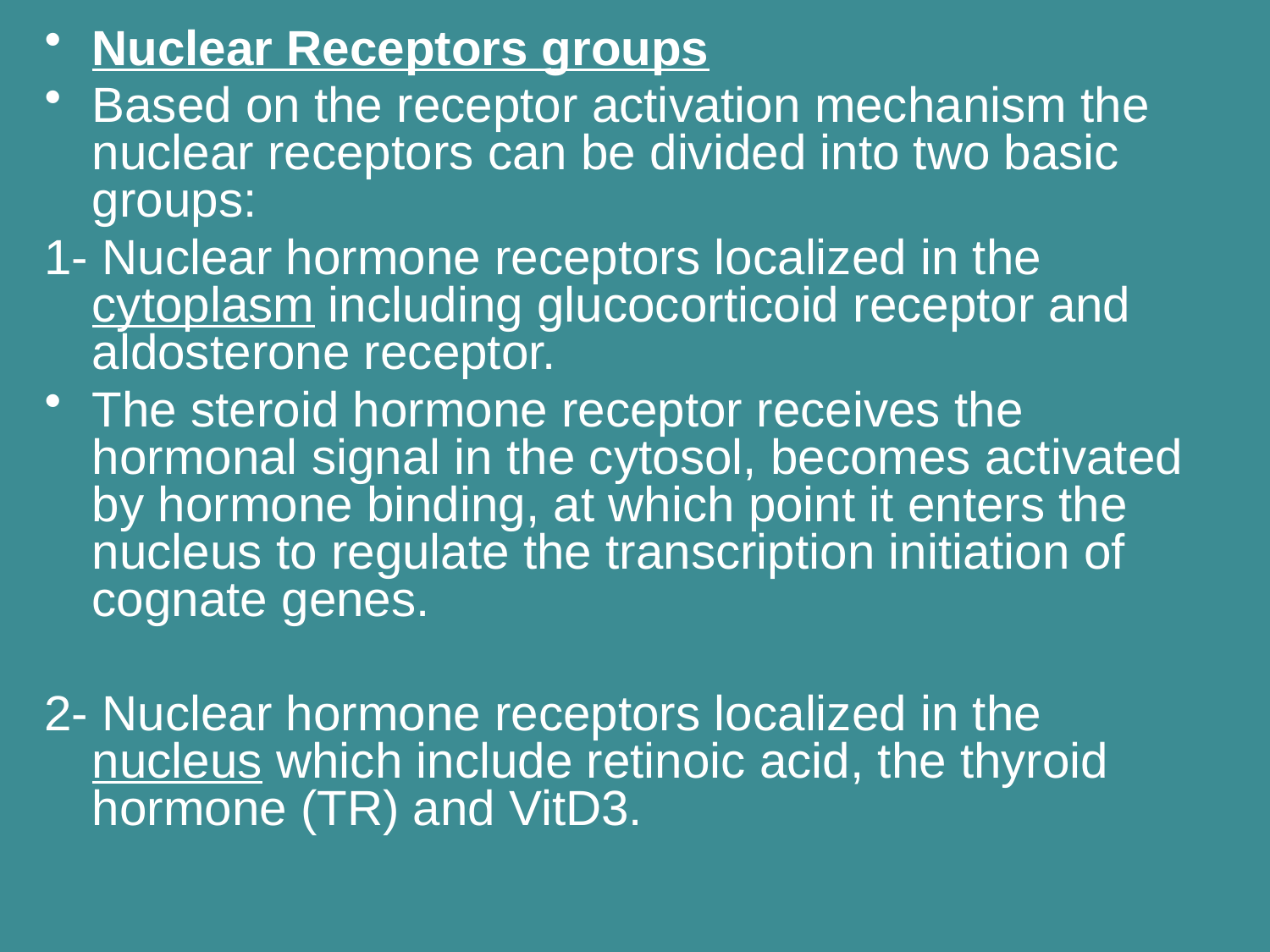

Nuclear Receptors groups
Based on the receptor activation mechanism the nuclear receptors can be divided into two basic groups:
1- Nuclear hormone receptors localized in the cytoplasm including glucocorticoid receptor and aldosterone receptor.
The steroid hormone receptor receives the hormonal signal in the cytosol, becomes activated by hormone binding, at which point it enters the nucleus to regulate the transcription initiation of cognate genes.

2- Nuclear hormone receptors localized in the nucleus which include retinoic acid, the thyroid hormone (TR) and VitD3.